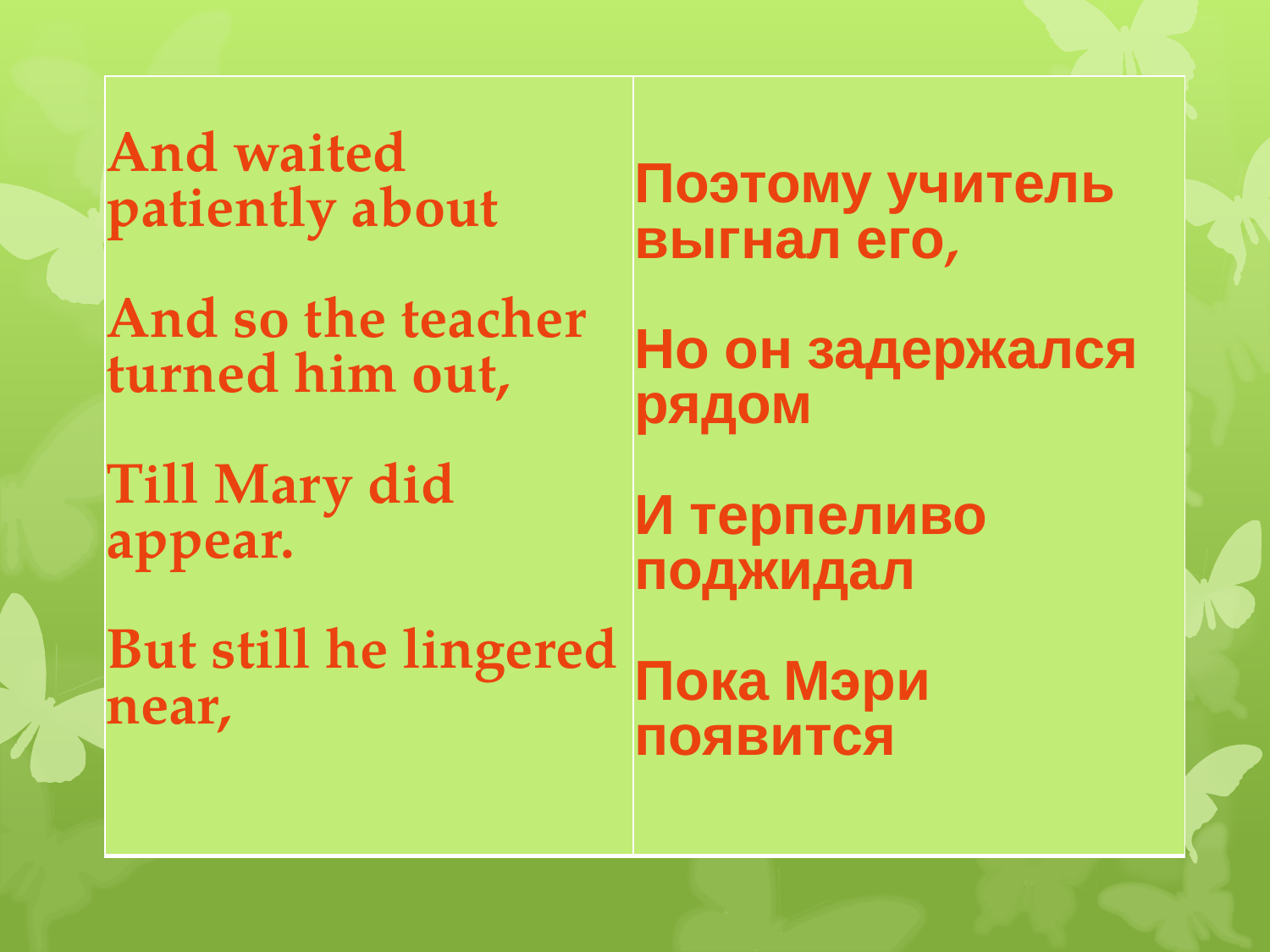

| And waited patiently about And so the teacher turned him out, Till Mary did appear. But still he lingered near, | Поэтому учитель выгнал его, Но он задержался рядом И терпеливо поджидал Пока Мэри появится |
| --- | --- |
#